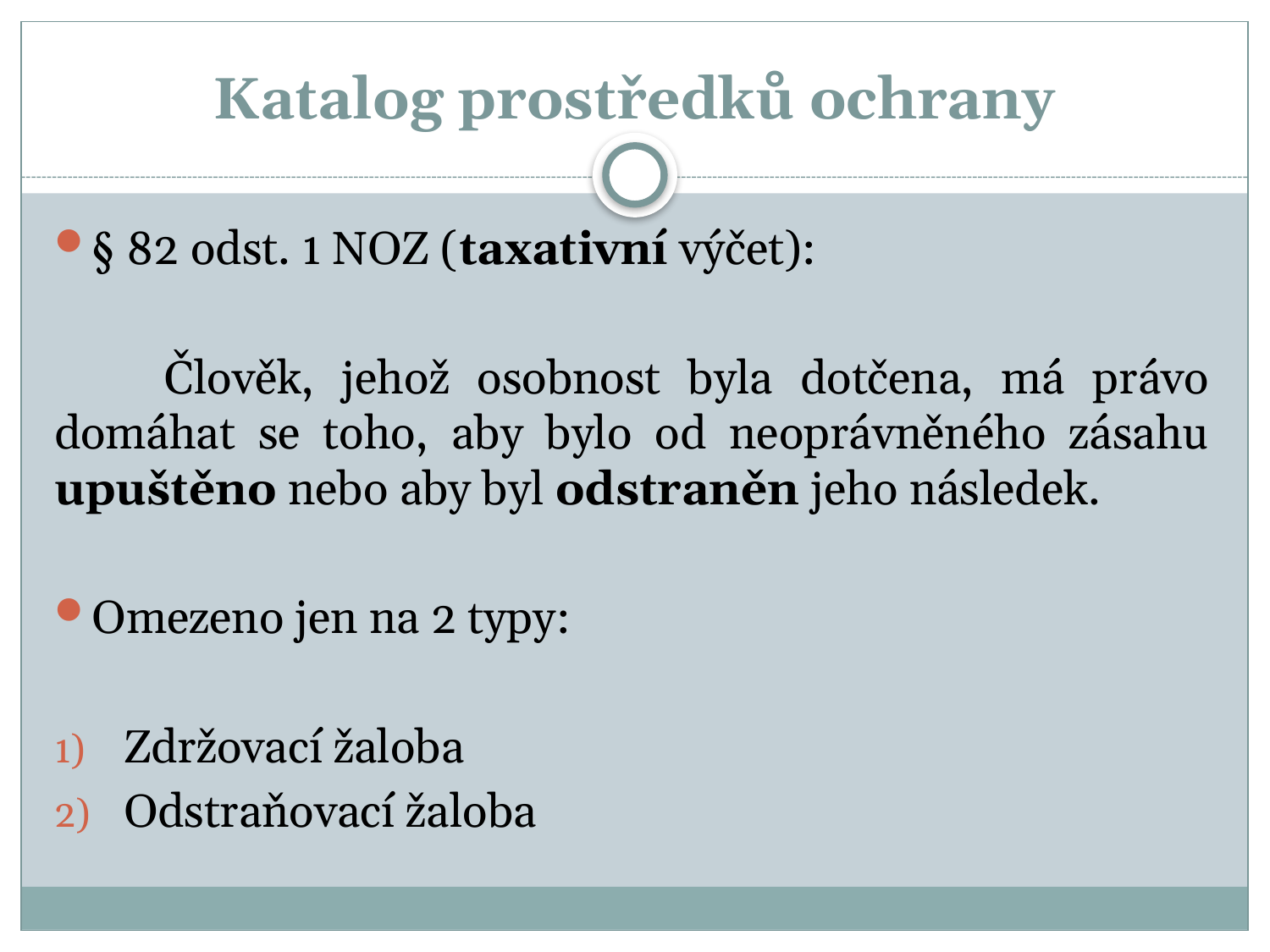

# Katalog prostředků ochrany
§ 82 odst. 1 NOZ (taxativní výčet):

    Člověk, jehož osobnost byla dotčena, má právo domáhat se toho, aby bylo od neoprávněného zásahu upuštěno nebo aby byl odstraněn jeho následek.

Omezeno jen na 2 typy:

Zdržovací žaloba
Odstraňovací žaloba